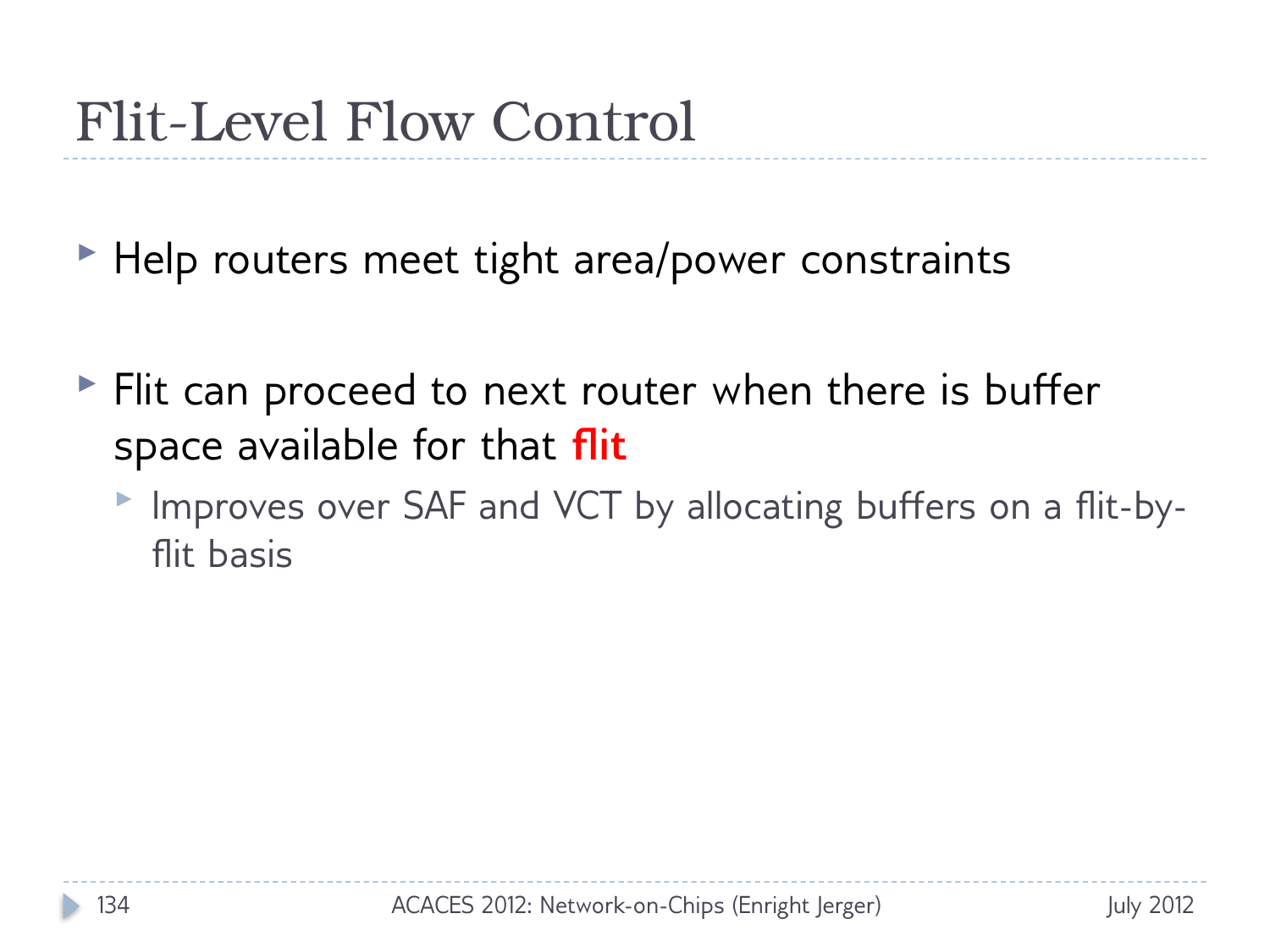

# Flit-Level Flow Control
Help routers meet tight area/power constraints

Flit can proceed to next router when there is buffer space available for that flit
Improves over SAF and VCT by allocating buffers on a flit-by-flit basis
134
ACACES 2012: Network-on-Chips (Enright Jerger)
July 2012